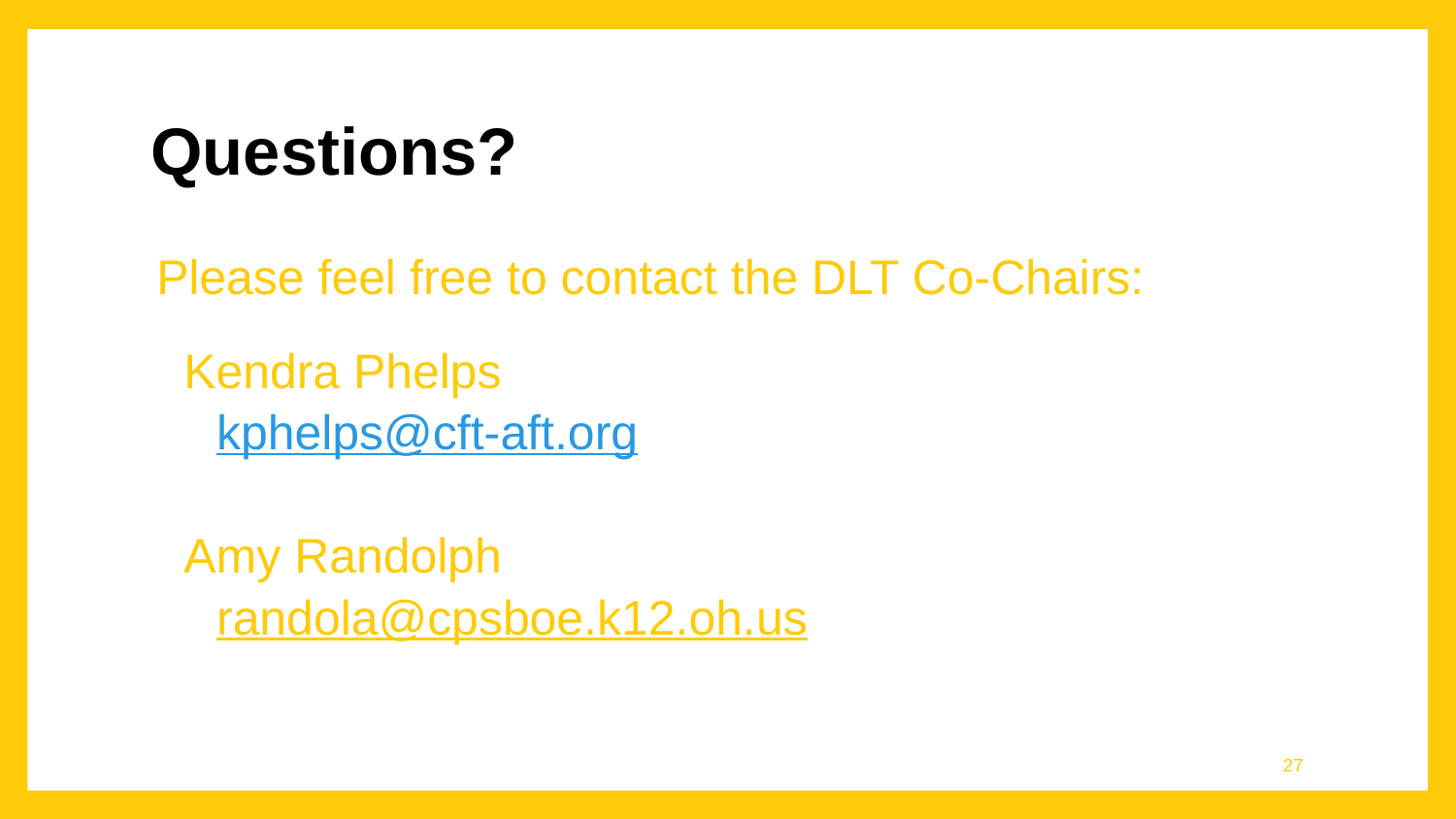

# Questions?
Please feel free to contact the DLT Co-Chairs:

Kendra Phelps
kphelps@cft-aft.org

Amy Randolph
randola@cpsboe.k12.oh.us

27